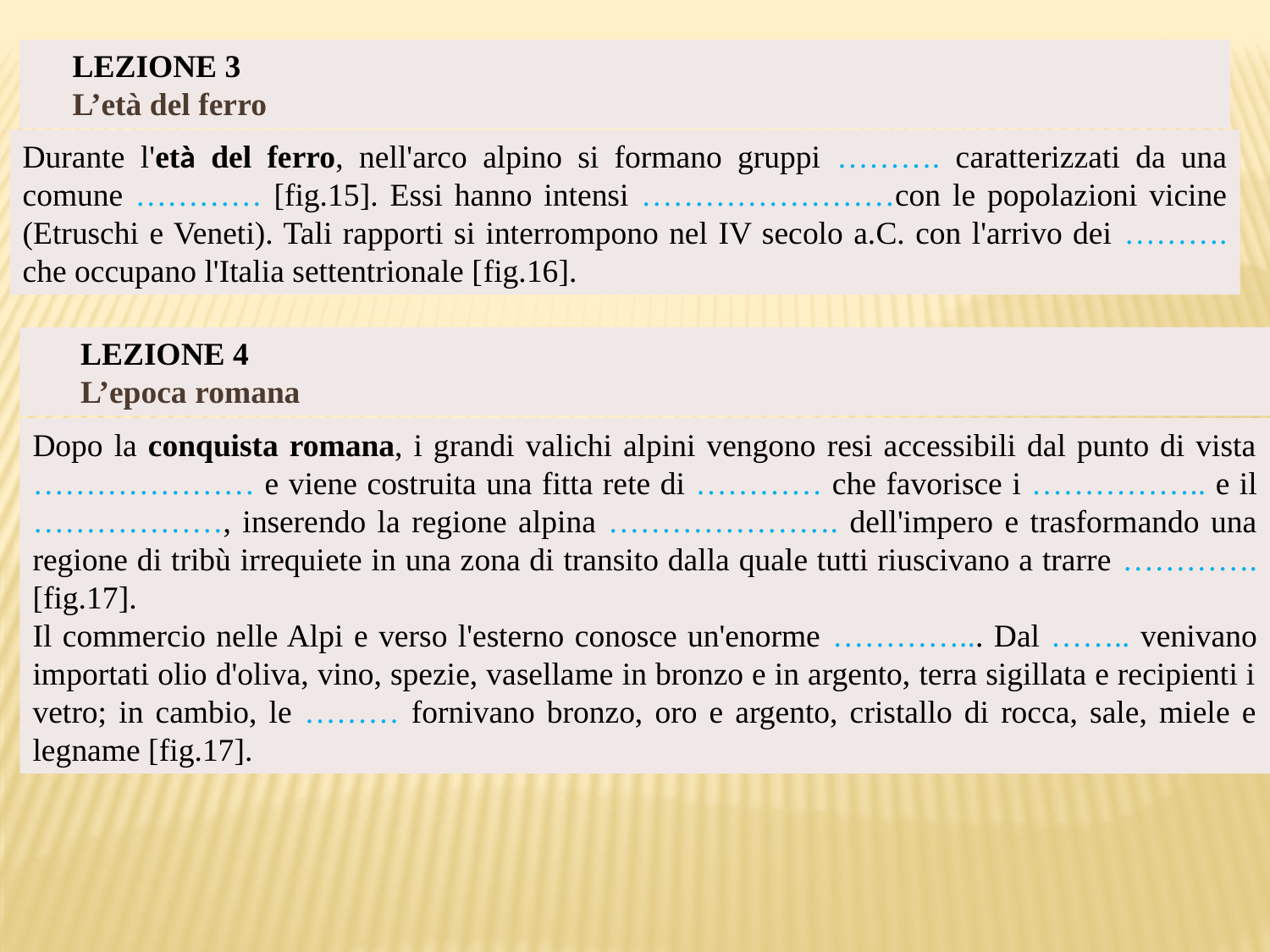

LEZIONE 3
     L’età del ferro
Durante l'età del ferro, nell'arco alpino si formano gruppi ………. caratterizzati da una comune ………… [fig.15]. Essi hanno intensi ……………………con le popolazioni vicine (Etruschi e Veneti). Tali rapporti si interrompono nel IV secolo a.C. con l'arrivo dei ………. che occupano l'Italia settentrionale [fig.16].
      LEZIONE 4
      L’epoca romana
Dopo la conquista romana, i grandi valichi alpini vengono resi accessibili dal punto di vista ………………… e viene costruita una fitta rete di ………… che favorisce i …………….. e il ………………, inserendo la regione alpina …………………. dell'impero e trasformando una regione di tribù irrequiete in una zona di transito dalla quale tutti riuscivano a trarre …………. [fig.17].
Il commercio nelle Alpi e verso l'esterno conosce un'enorme …………... Dal …….. venivano importati olio d'oliva, vino, spezie, vasellame in bronzo e in argento, terra sigillata e recipienti i vetro; in cambio, le ……… fornivano bronzo, oro e argento, cristallo di rocca, sale, miele e legname [fig.17].